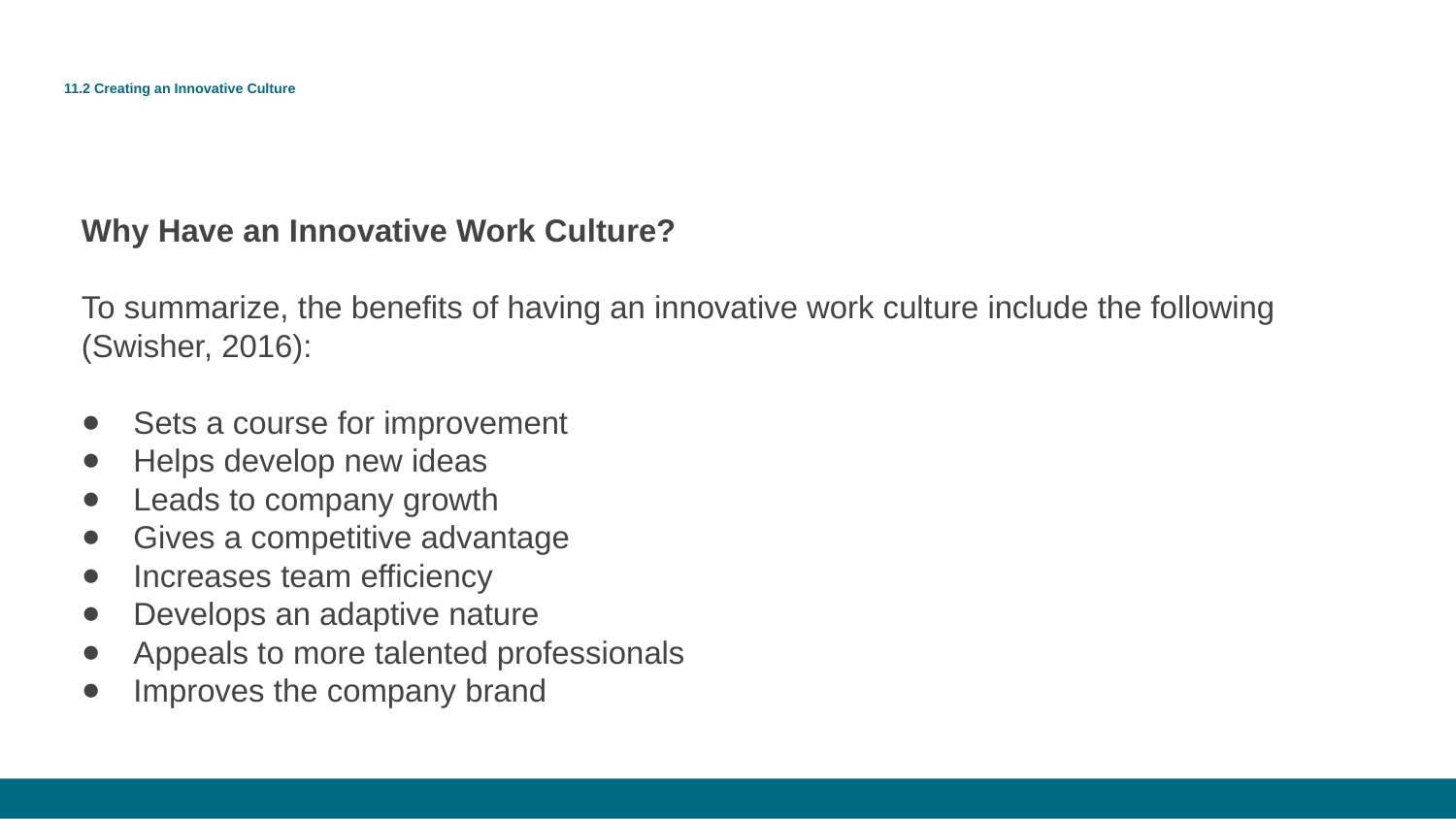

# 11.2 Creating an Innovative Culture
Why Have an Innovative Work Culture?

To summarize, the benefits of having an innovative work culture include the following (Swisher, 2016):

Sets a course for improvement
Helps develop new ideas
Leads to company growth
Gives a competitive advantage
Increases team efficiency
Develops an adaptive nature
Appeals to more talented professionals
Improves the company brand